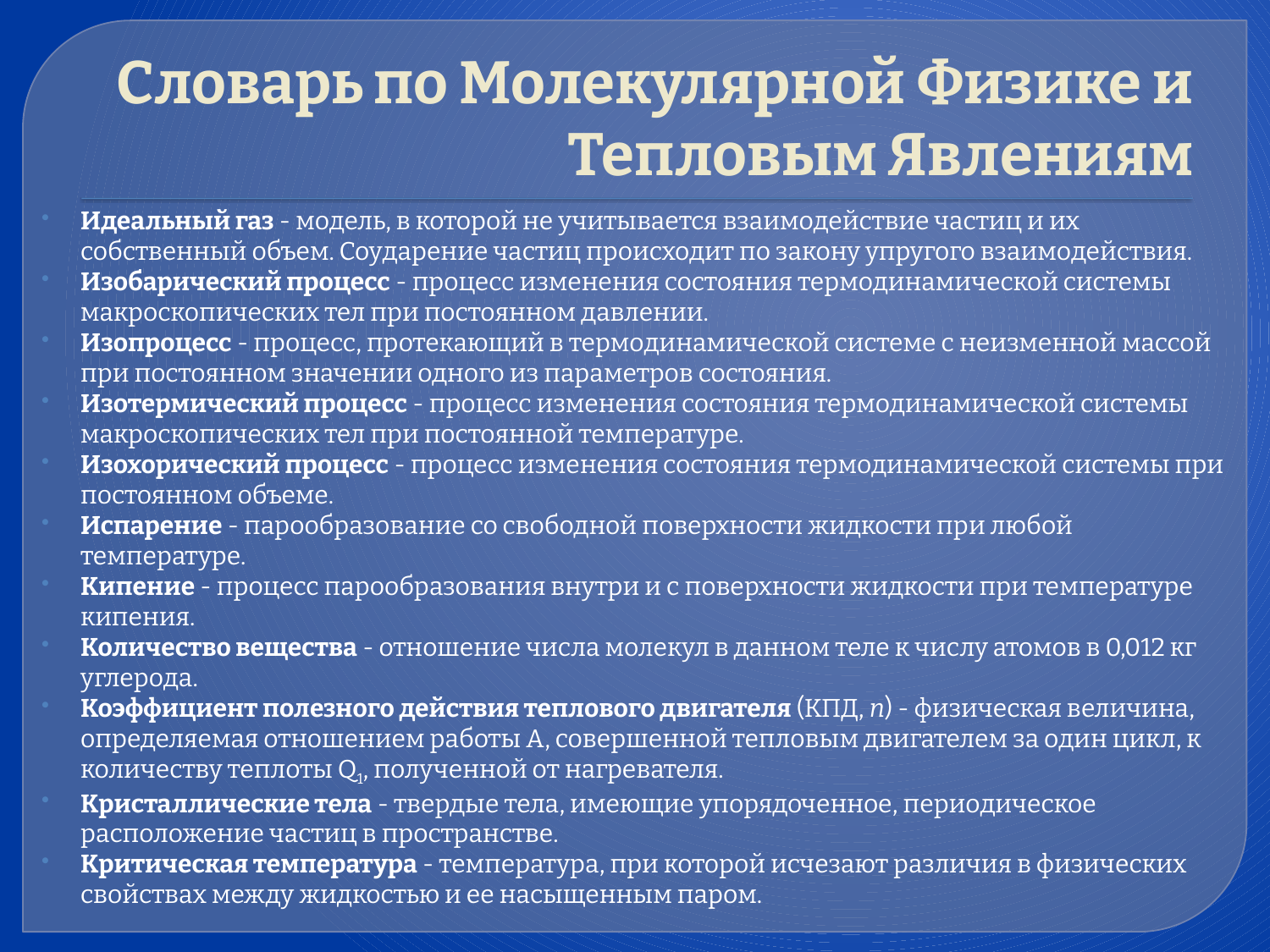

# Словарь по Молекулярной Физике и Тепловым Явлениям
Идеальный газ - модель, в которой не учитывается взаимодействие частиц и их собственный объем. Соударение частиц происходит по закону упругого взаимодействия.
Изобарический процесс - процесс изменения состояния термодинамической системы макроскопических тел при постоянном давлении.
Изопроцесс - процесс, протекающий в термодинамической системе с неизменной массой при постоянном значении одного из параметров состояния.
Изотермический процесс - процесс изменения состояния термодинамической системы макроскопических тел при постоянной температуре.
Изохорический процесс - процесс изменения состояния термодинамической системы при постоянном объеме.
Испарение - парообразование со свободной поверхности жидкости при любой температуре.
Кипение - процесс парообразования внутри и с поверхности жидкости при температуре кипения.
Количество вещества - отношение числа молекул в данном теле к числу атомов в 0,012 кг углерода.
Коэффициент полезного действия теплового двигателя (КПД, n) - физическая величина, определяемая отношением работы А, совершенной тепловым двигателем за один цикл, к количеству теплоты Q1, полученной от нагревателя.
Кристаллические тела - твердые тела, имеющие упорядоченное, периодическое расположение частиц в пространстве.
Критическая температура - температура, при которой исчезают различия в физических свойствах между жидкостью и ее насыщенным паром.